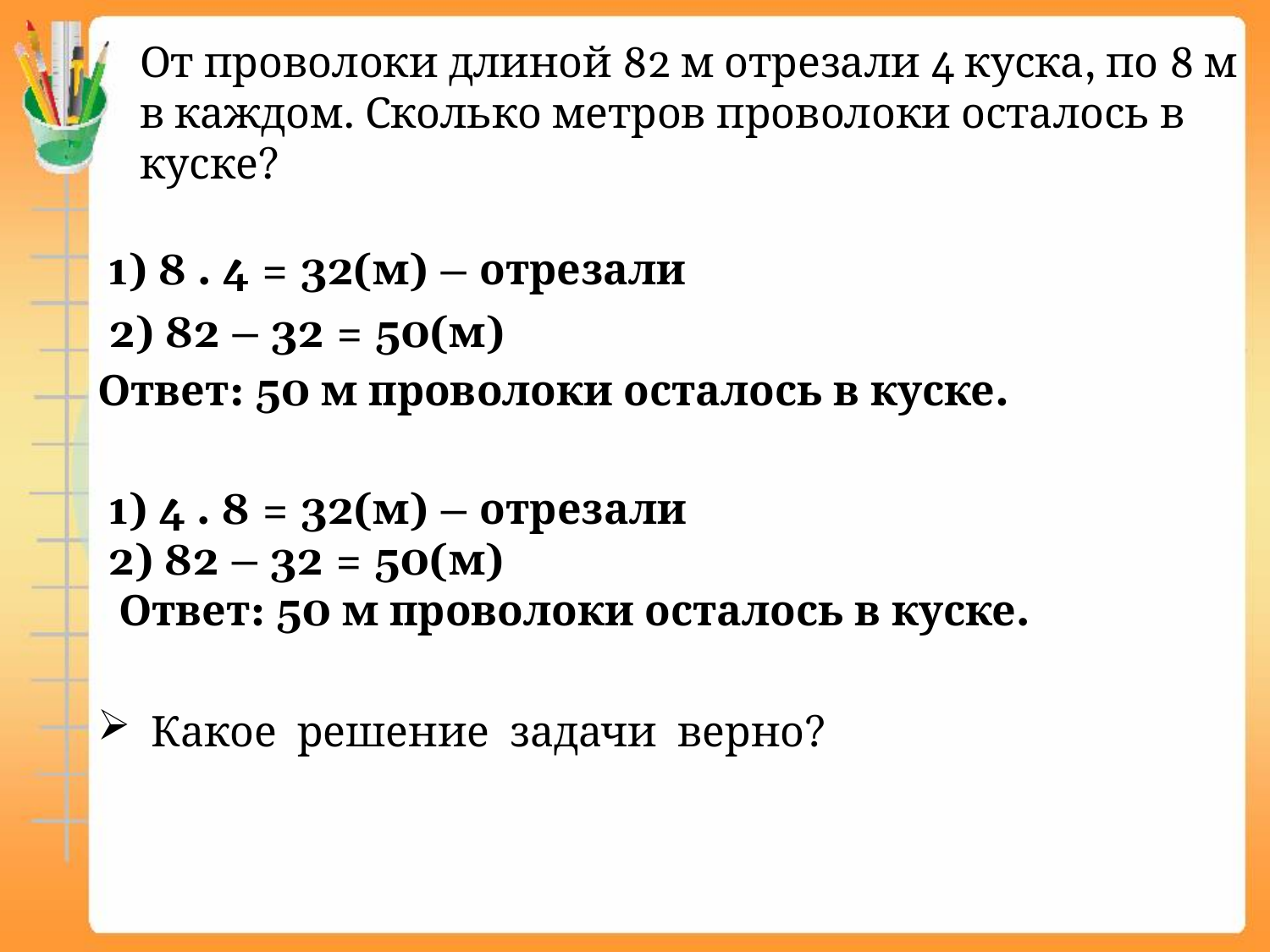

# От проволоки длиной 82 м отрезали 4 куска, по 8 м в каждом. Сколько метров проволоки осталось в куске?
  1) 8 . 4 = 32(м) – отрезали
   2) 82 – 32 = 50(м)
  Ответ: 50 м проволоки осталось в куске.
 1) 4 . 8 = 32(м) – отрезали
 2) 82 – 32 = 50(м)
  Ответ: 50 м проволоки осталось в куске.
  Какое  решение  задачи  верно?